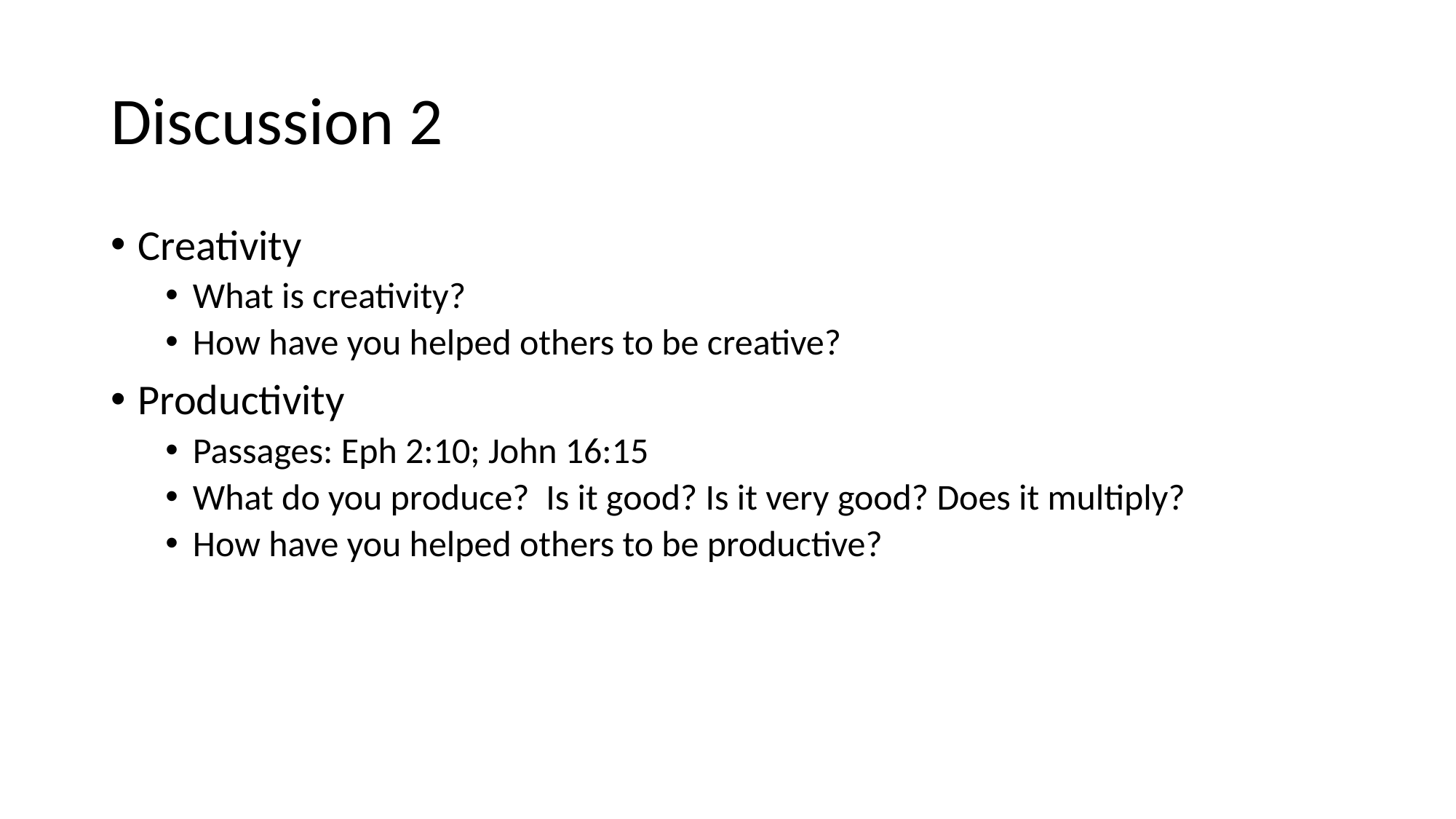

# Discussion 2
Creativity
What is creativity?
How have you helped others to be creative?
Productivity
Passages: Eph 2:10; John 16:15
What do you produce?  Is it good? Is it very good? Does it multiply?
How have you helped others to be productive?